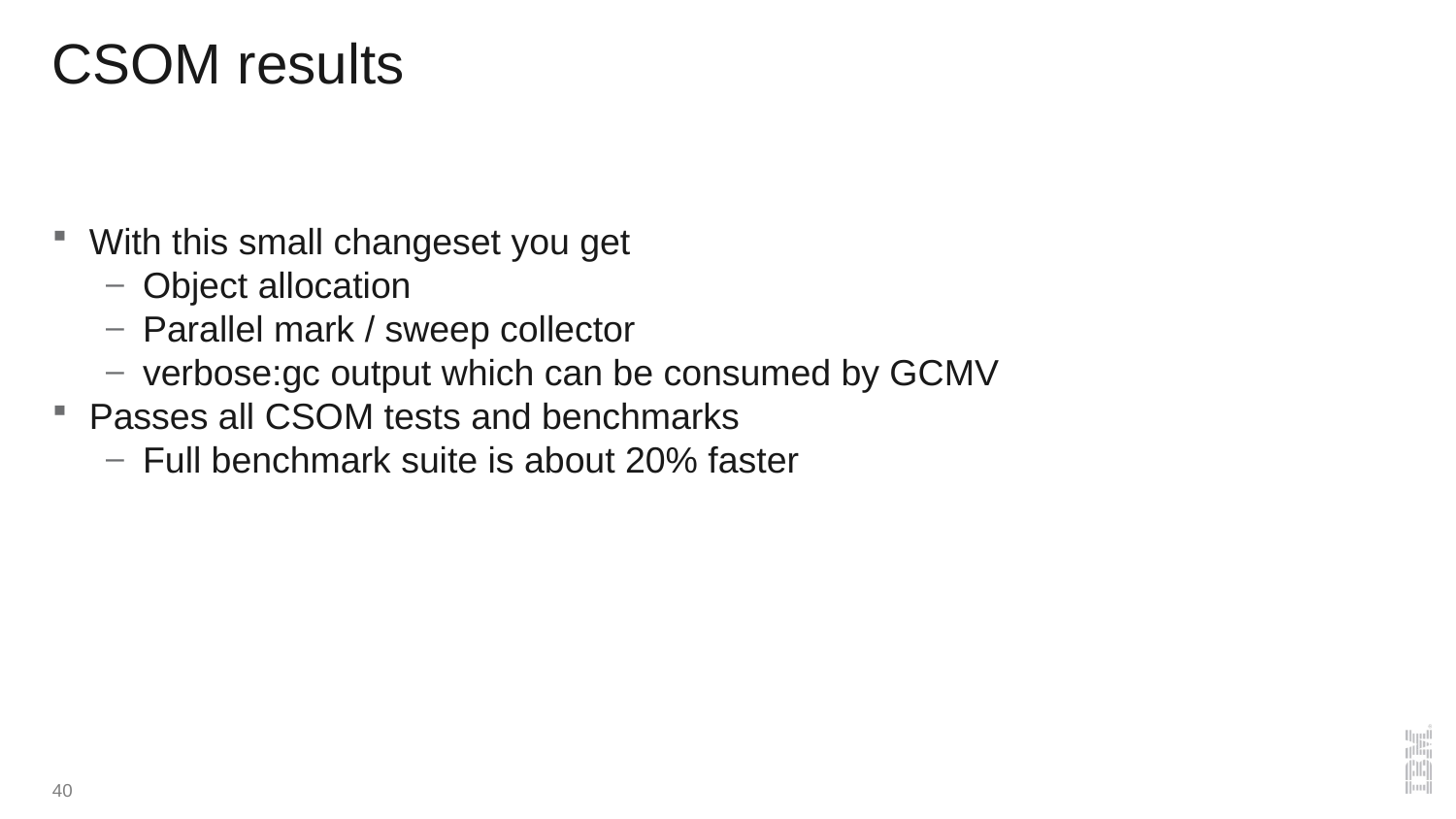

# CSOM results
With this small changeset you get
Object allocation
Parallel mark / sweep collector
verbose:gc output which can be consumed by GCMV
Passes all CSOM tests and benchmarks
Full benchmark suite is about 20% faster

40